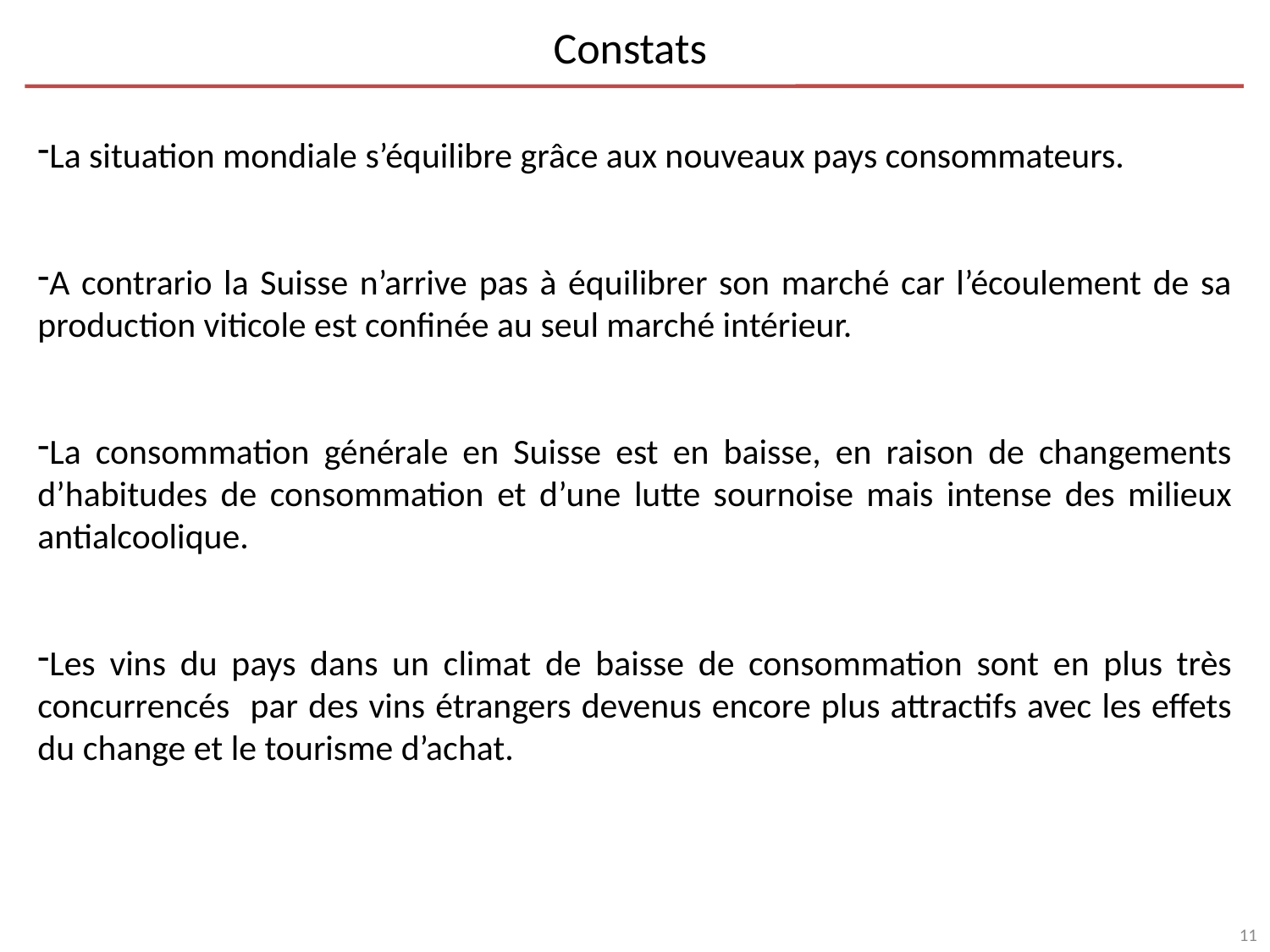

# Constats
La situation mondiale s’équilibre grâce aux nouveaux pays consommateurs.

A contrario la Suisse n’arrive pas à équilibrer son marché car l’écoulement de sa production viticole est confinée au seul marché intérieur.

La consommation générale en Suisse est en baisse, en raison de changements d’habitudes de consommation et d’une lutte sournoise mais intense des milieux antialcoolique.

Les vins du pays dans un climat de baisse de consommation sont en plus très concurrencés  par des vins étrangers devenus encore plus attractifs avec les effets du change et le tourisme d’achat.
11